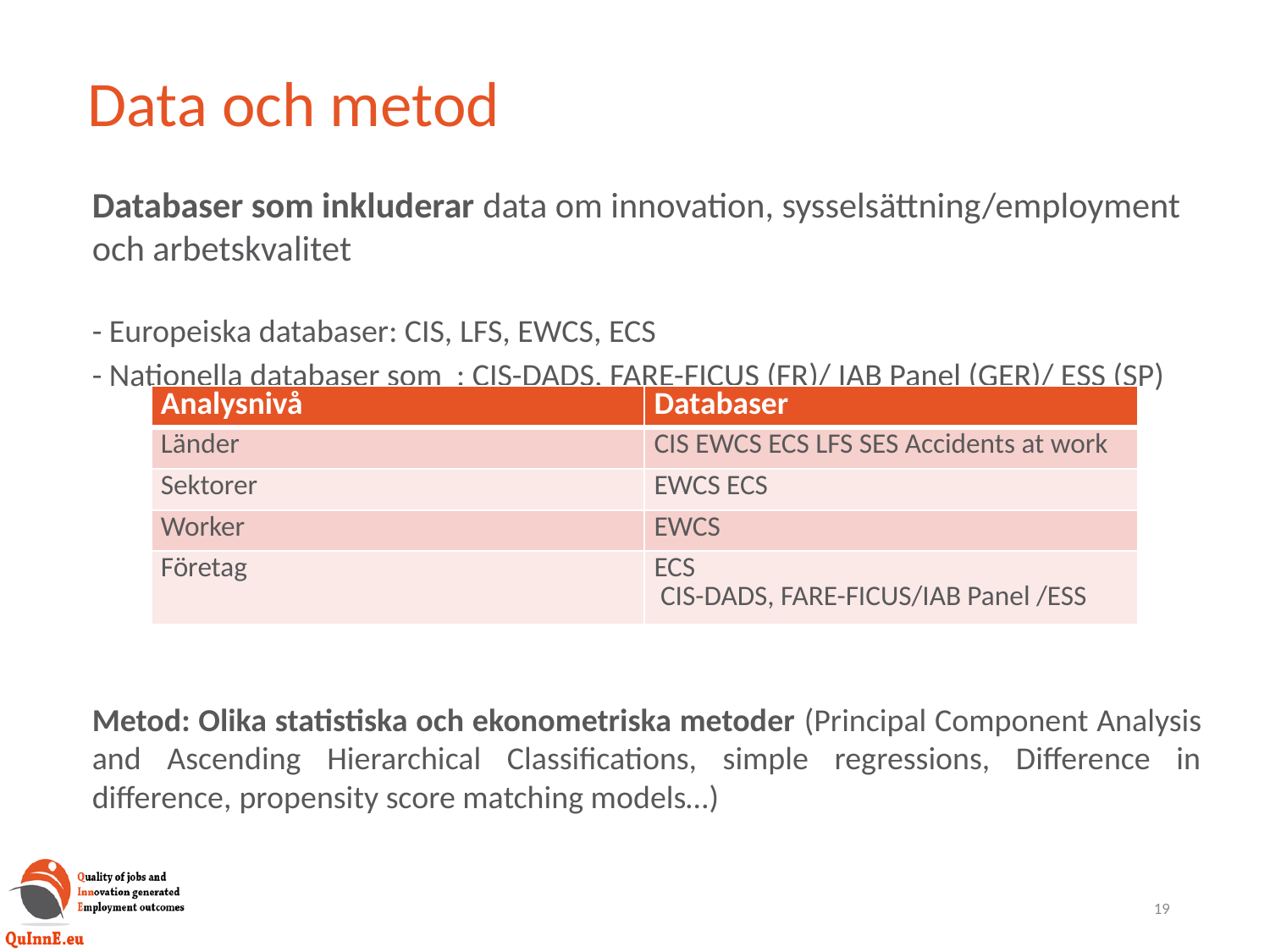

# Data och metod
Databaser som inkluderar data om innovation, sysselsättning/employment och arbetskvalitet

- Europeiska databaser: CIS, LFS, EWCS, ECS
- Nationella databaser som  : CIS-DADS, FARE-FICUS (FR)/ IAB Panel (GER)/ ESS (SP)

Metod: Olika statistiska och ekonometriska metoder (Principal Component Analysis and Ascending Hierarchical Classifications, simple regressions, Difference in difference, propensity score matching models…)

| Analysnivå | Databaser |
| --- | --- |
| Länder | CIS EWCS ECS LFS SES Accidents at work |
| Sektorer | EWCS ECS |
| Worker | EWCS |
| Företag | ECS CIS-DADS, FARE-FICUS/IAB Panel /ESS |
19